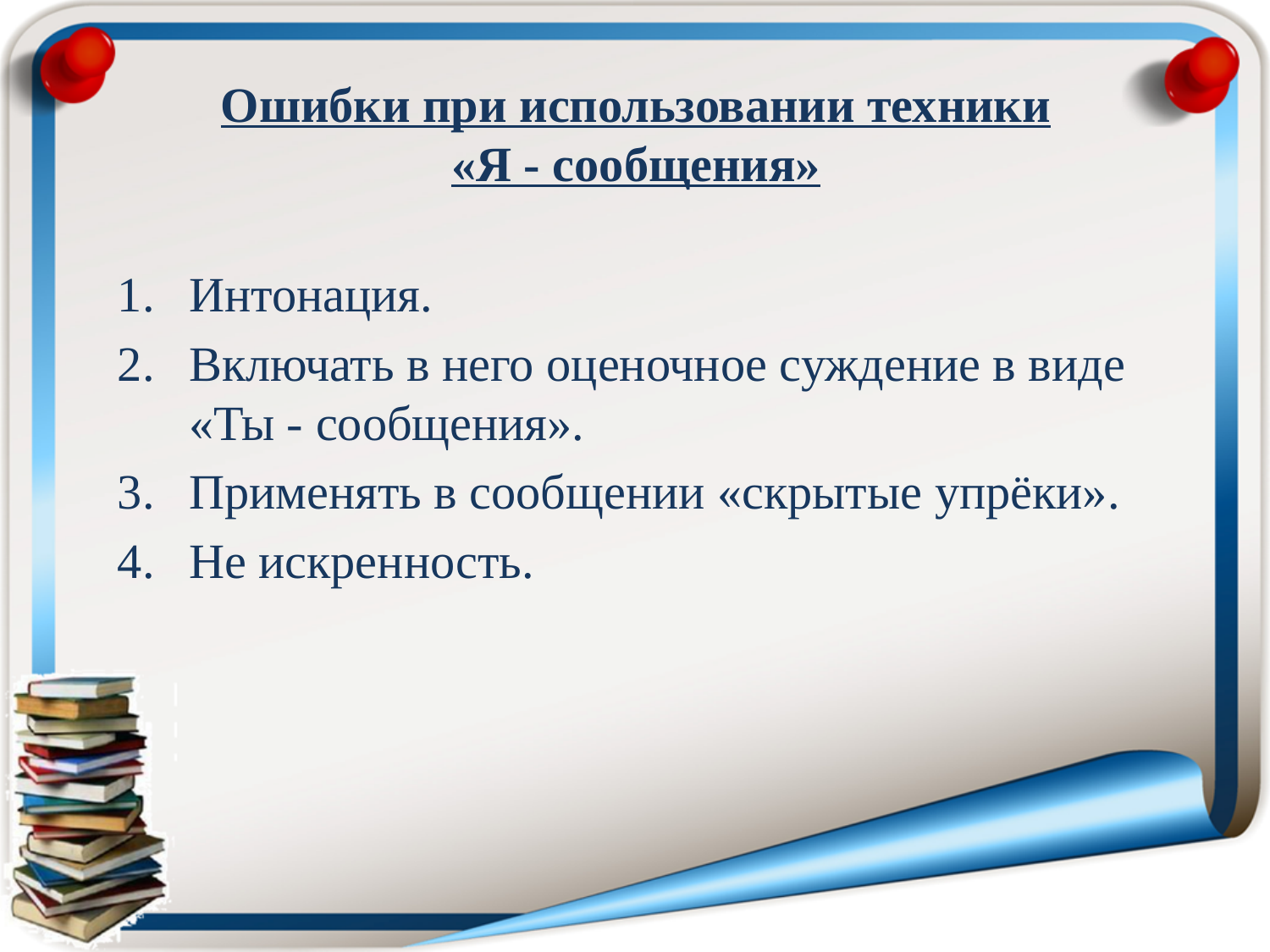

# Ошибки при использовании техники «Я - сообщения»
Интонация.
Включать в него оценочное суждение в виде «Ты - сообщения».
Применять в сообщении «скрытые упрёки».
Не искренность.